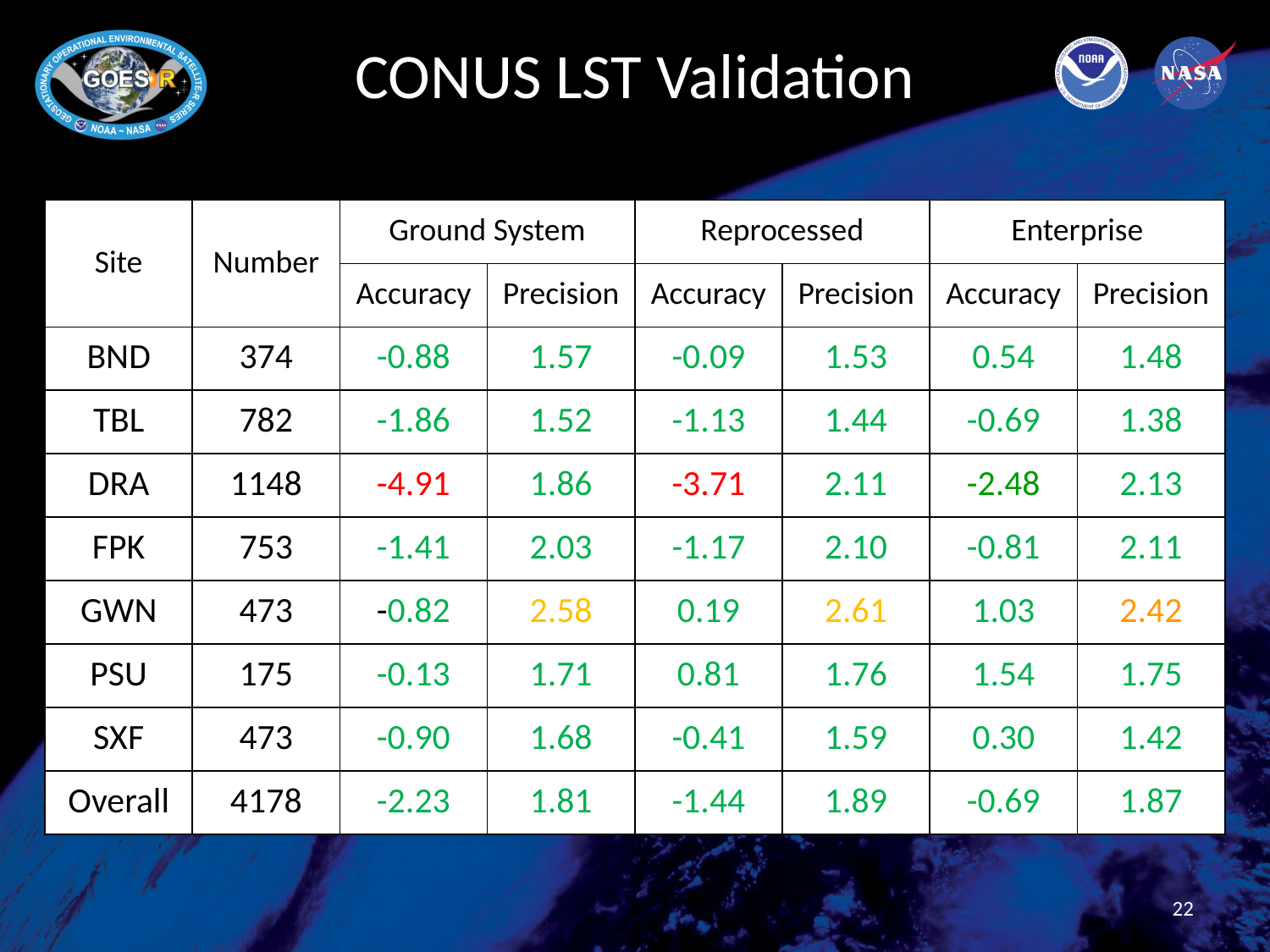

# CONUS LST Validation
| Site | Number | Ground System |  | Reprocessed |  | Enterprise |  |
| --- | --- | --- | --- | --- | --- | --- | --- |
|  |  | Accuracy | Precision | Accuracy | Precision | Accuracy | Precision |
| BND | 374 | -0.88 | 1.57 | -0.09 | 1.53 | 0.54 | 1.48 |
| TBL | 782 | -1.86 | 1.52 | -1.13 | 1.44 | -0.69 | 1.38 |
| DRA | 1148 | -4.91 | 1.86 | -3.71 | 2.11 | -2.48 | 2.13 |
| FPK | 753 | -1.41 | 2.03 | -1.17 | 2.10 | -0.81 | 2.11 |
| GWN | 473 | -0.82 | 2.58 | 0.19 | 2.61 | 1.03 | 2.42 |
| PSU | 175 | -0.13 | 1.71 | 0.81 | 1.76 | 1.54 | 1.75 |
| SXF | 473 | -0.90 | 1.68 | -0.41 | 1.59 | 0.30 | 1.42 |
| Overall | 4178 | -2.23 | 1.81 | -1.44 | 1.89 | -0.69 | 1.87 |
22